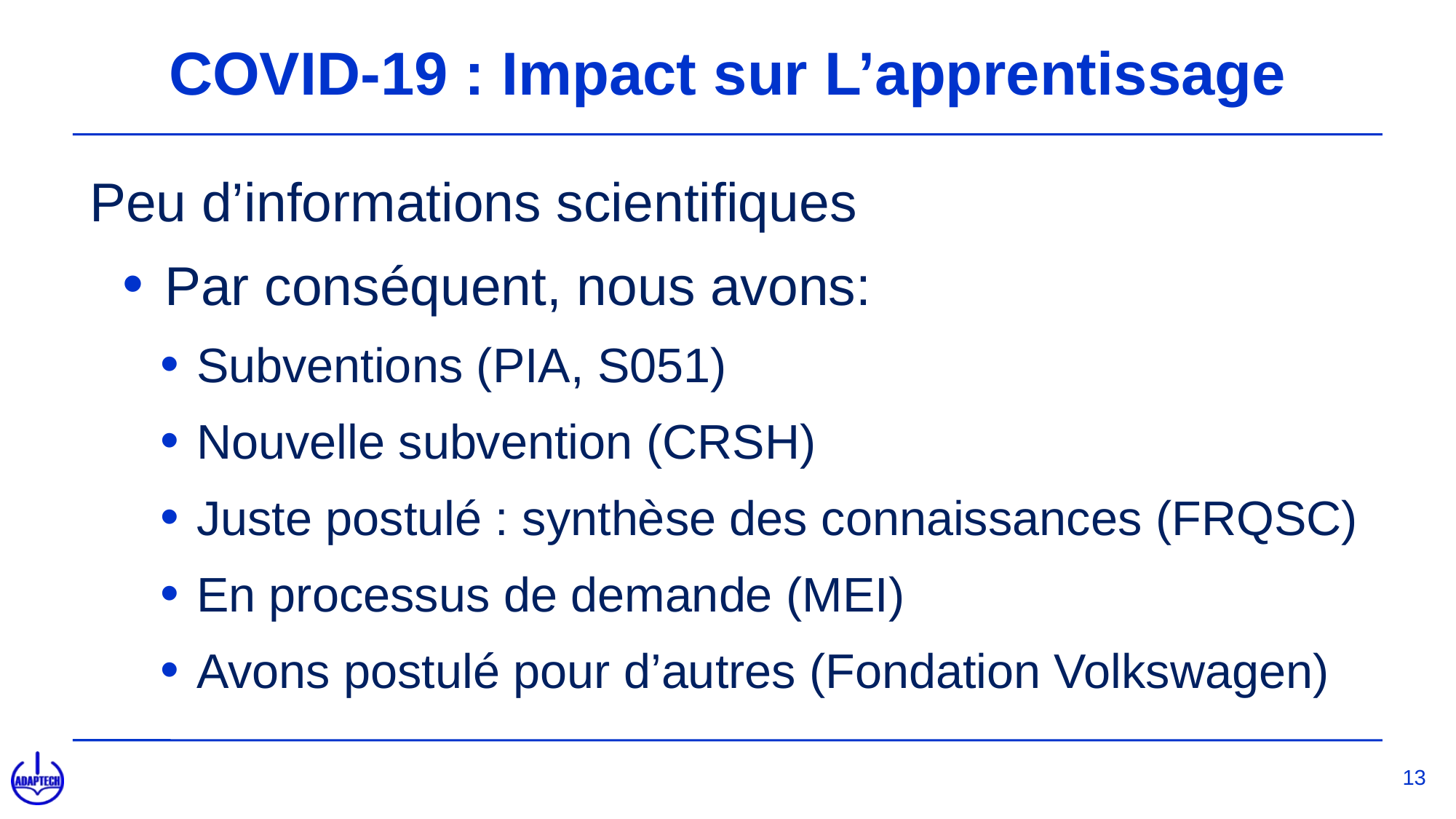

# COVID-19 : Impact sur L’apprentissage
Peu d’informations scientifiques
Par conséquent, nous avons:
Subventions (PIA, S051)
Nouvelle subvention (CRSH)
Juste postulé : synthèse des connaissances (FRQSC)
En processus de demande (MEI)
Avons postulé pour d’autres (Fondation Volkswagen)
13